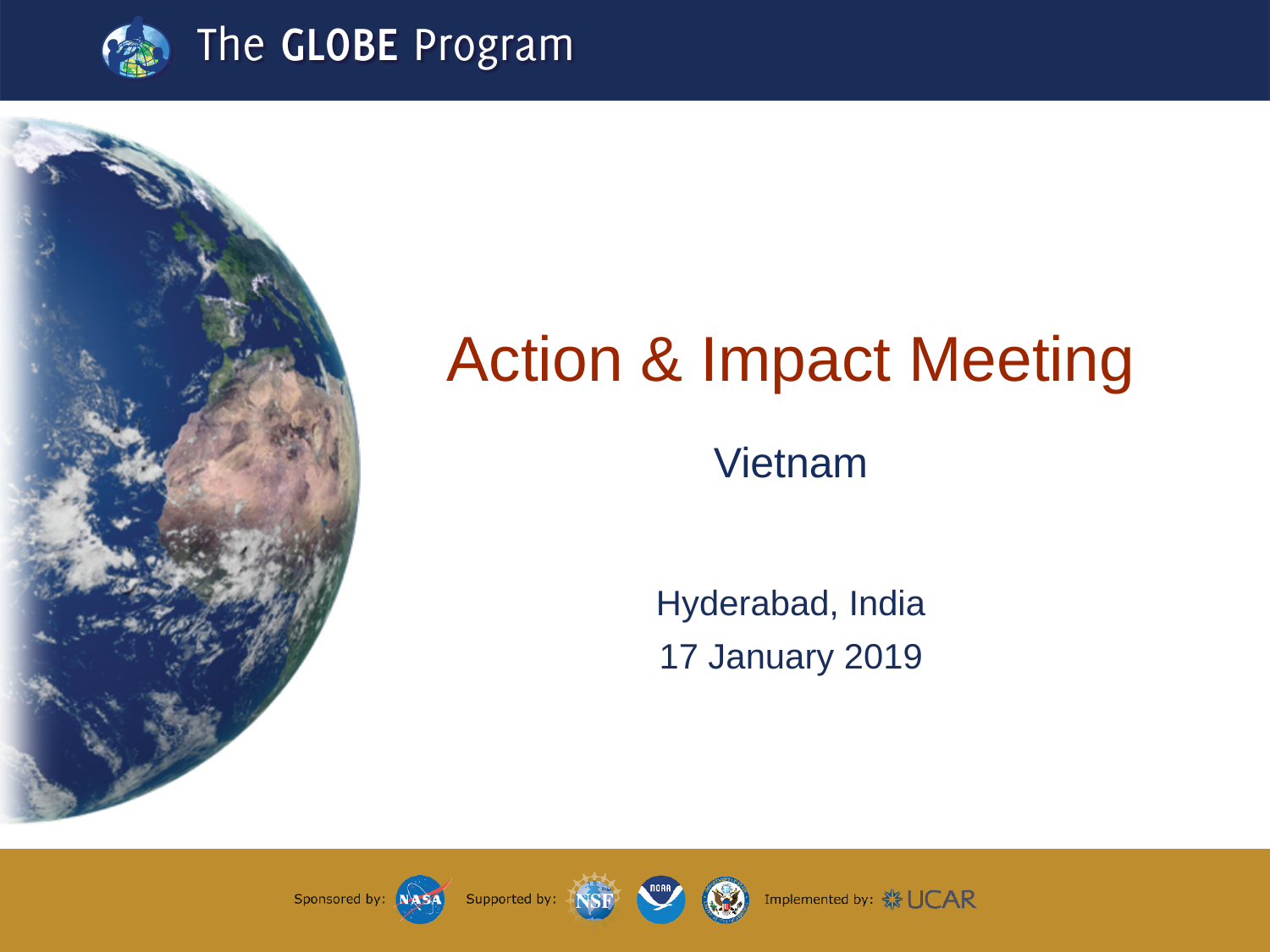

# Action & Impact Meeting
Vietnam

Hyderabad, India
17 January 2019